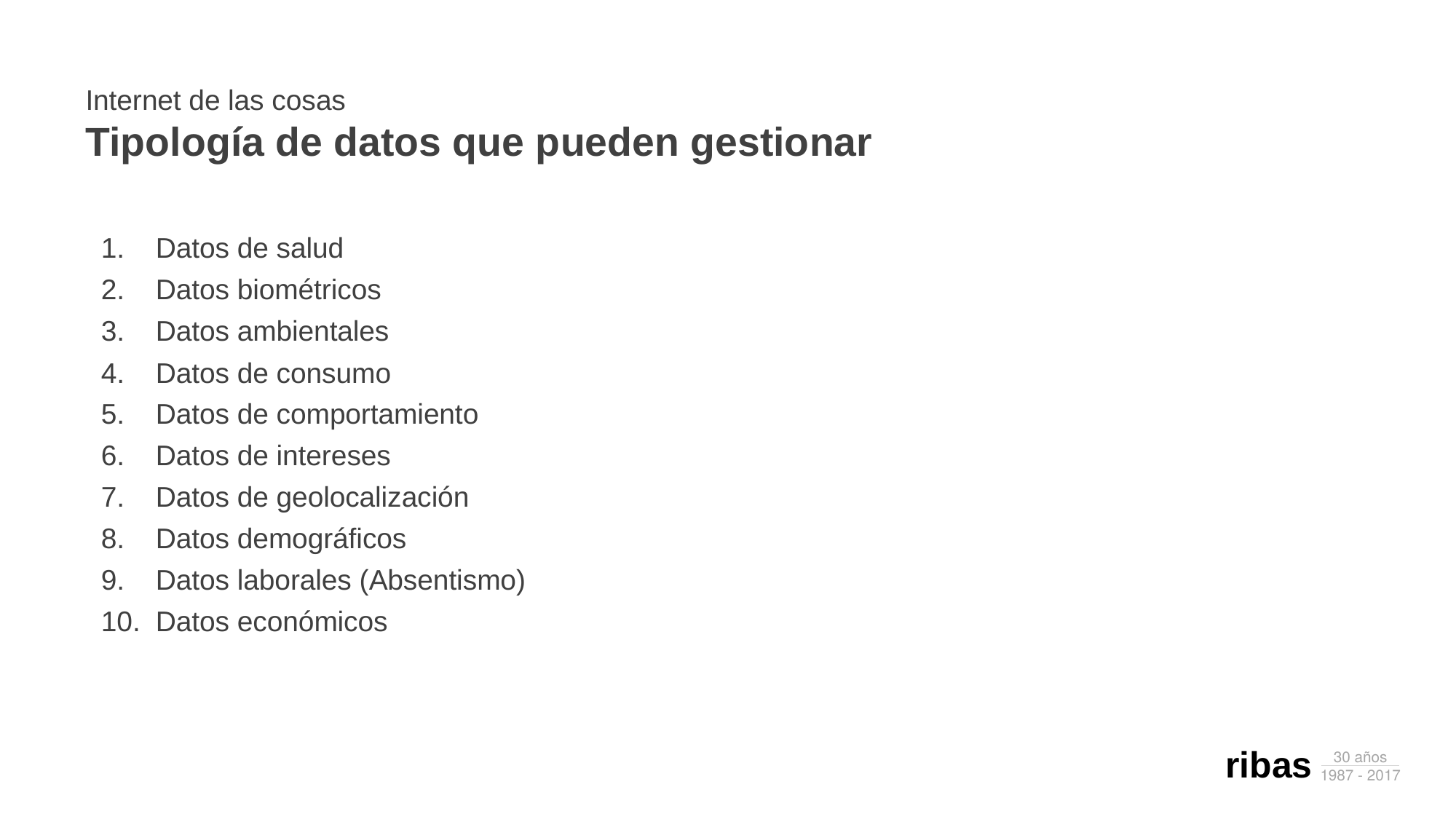

Internet de las cosas
Tipología de datos que pueden gestionar
Datos de salud
Datos biométricos
Datos ambientales
Datos de consumo
Datos de comportamiento
Datos de intereses
Datos de geolocalización
Datos demográficos
Datos laborales (Absentismo)
Datos económicos